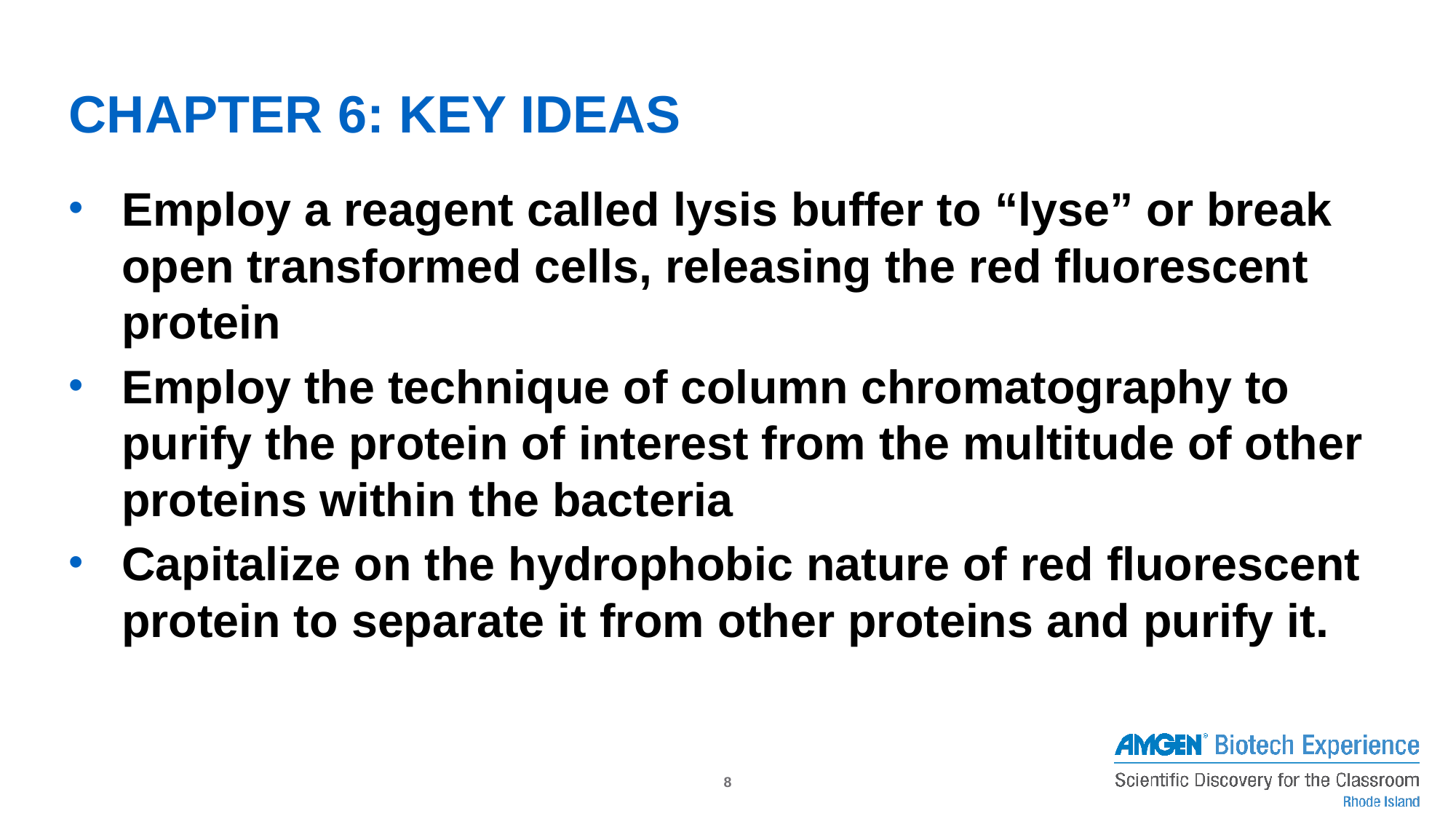

# Chapter 6: Key Ideas
Employ a reagent called lysis buffer to “lyse” or break open transformed cells, releasing the red fluorescent protein
Employ the technique of column chromatography to purify the protein of interest from the multitude of other proteins within the bacteria
Capitalize on the hydrophobic nature of red fluorescent protein to separate it from other proteins and purify it.